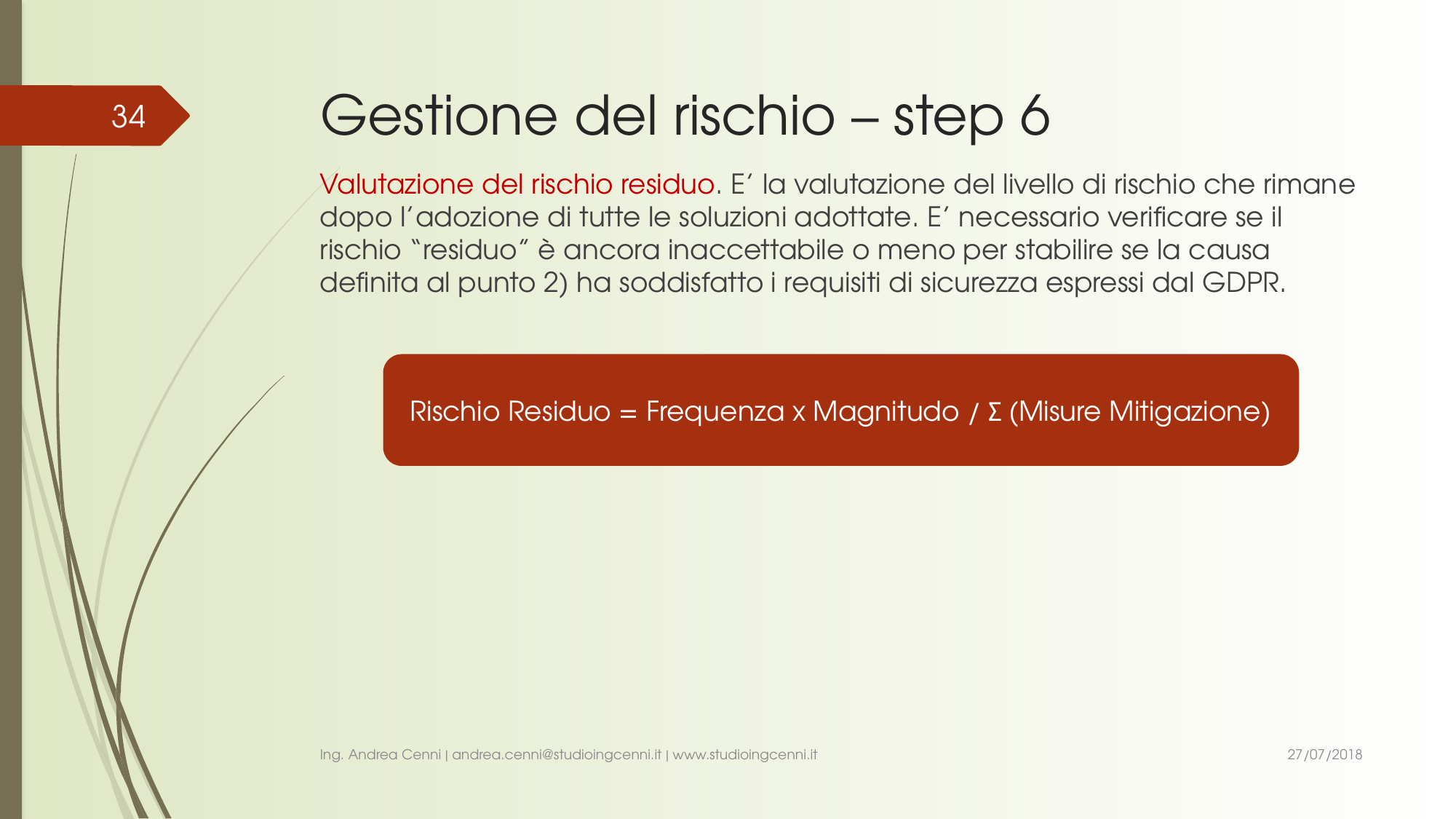

# Gestione del rischio – step 6
34
Valutazione del rischio residuo. E’ la valutazione del livello di rischio che rimane dopo l’adozione di tutte le soluzioni adottate. E’ necessario verificare se il rischio “residuo” è ancora inaccettabile o meno per stabilire se la causa definita al punto 2) ha soddisfatto i requisiti di sicurezza espressi dal GDPR.
Rischio Residuo = Frequenza x Magnitudo / Σ (Misure Mitigazione)
27/07/2018
Ing. Andrea Cenni | andrea.cenni@studioingcenni.it | www.studioingcenni.it